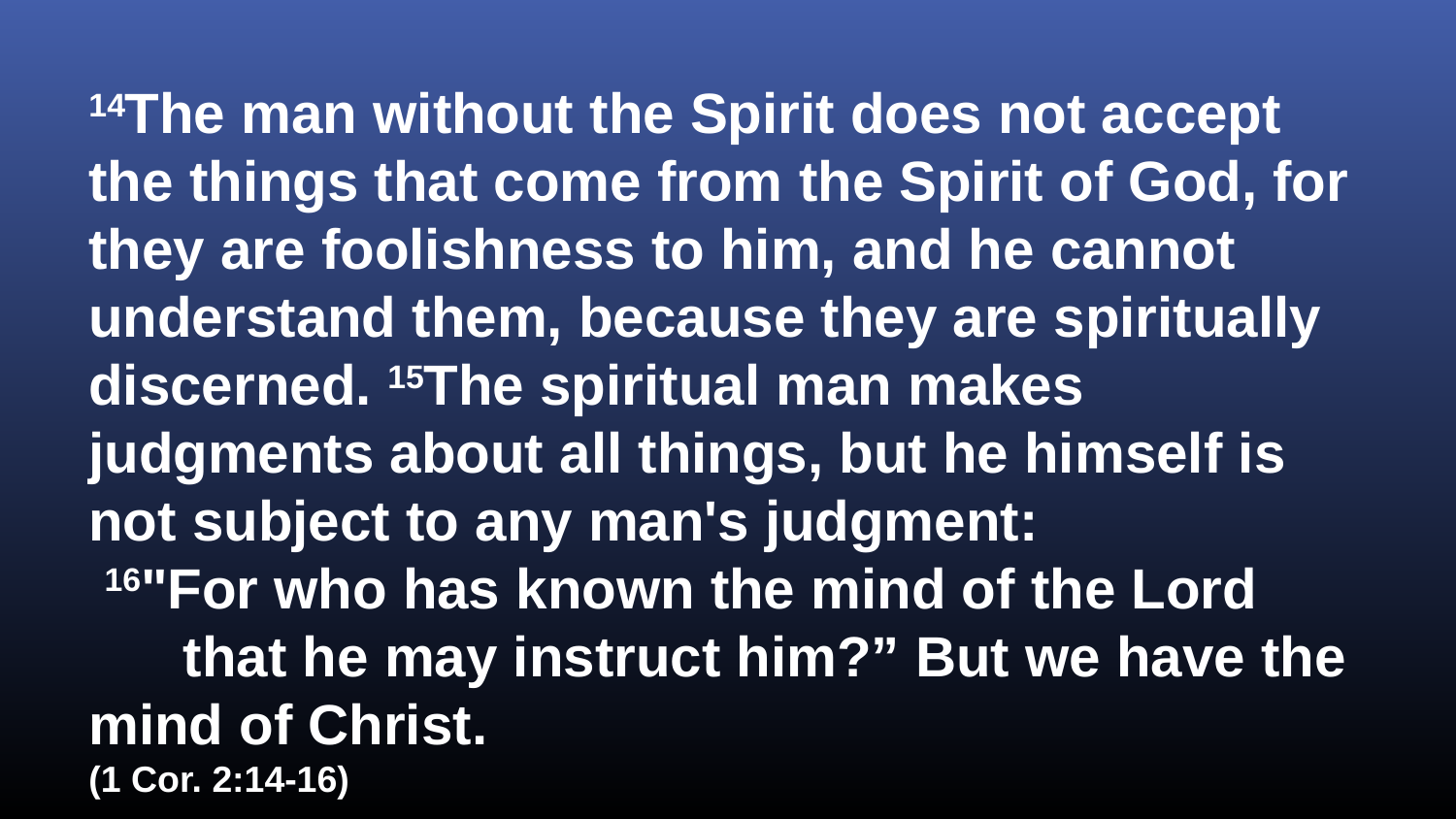

14The man without the Spirit does not accept the things that come from the Spirit of God, for they are foolishness to him, and he cannot understand them, because they are spiritually discerned. 15The spiritual man makes judgments about all things, but he himself is not subject to any man's judgment:
 16"For who has known the mind of the Lord
      that he may instruct him?” But we have the mind of Christ.
(1 Cor. 2:14-16)